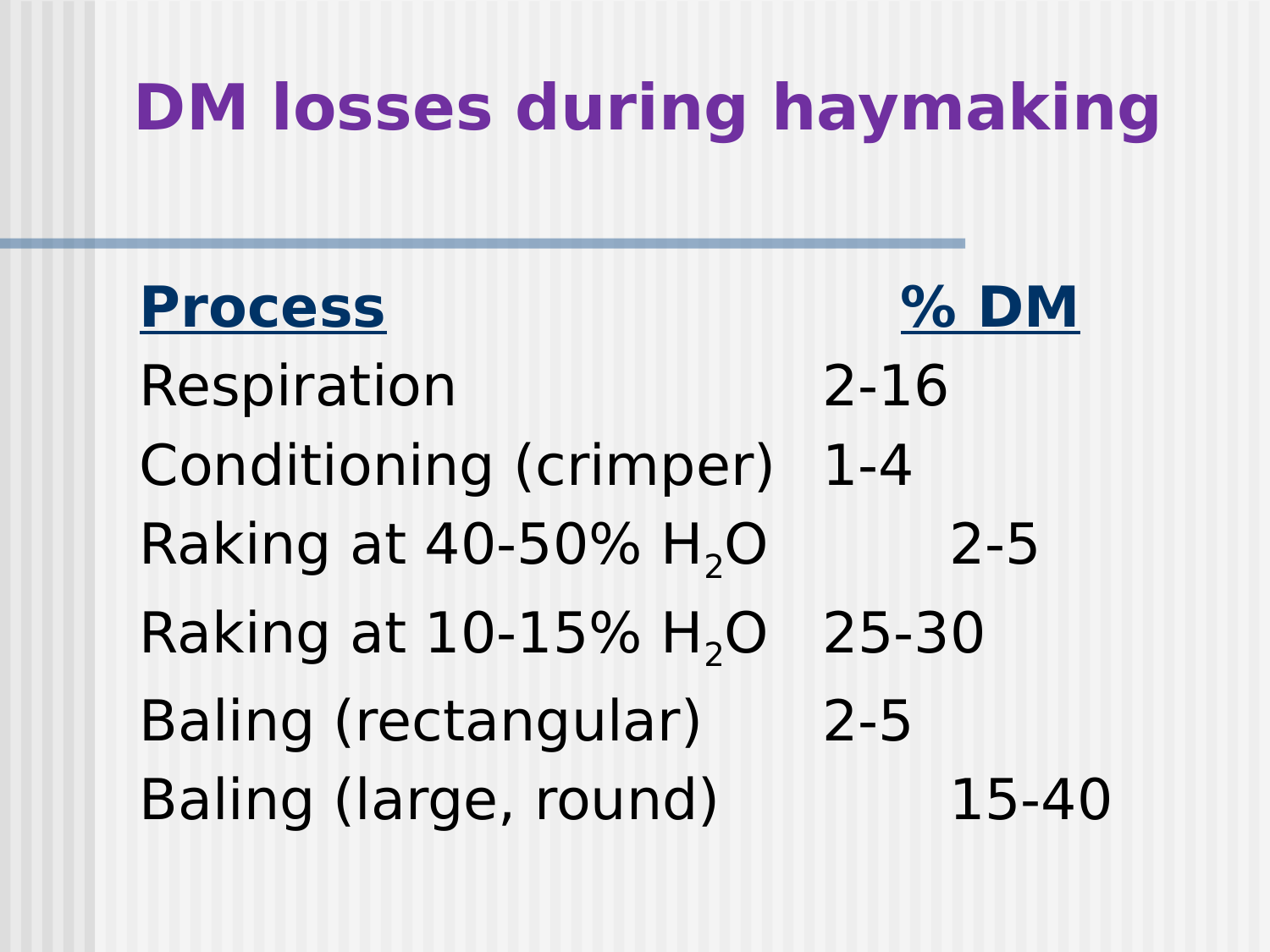

# DM losses during haymaking
Process			   	    % DM
Respiration             		2-16
Conditioning (crimper)  	1-4
Raking at 40-50% H2O    	2-5
Raking at 10-15% H2O	25-30
Baling (rectangular)    	2-5
Baling (large, round)  		15-40